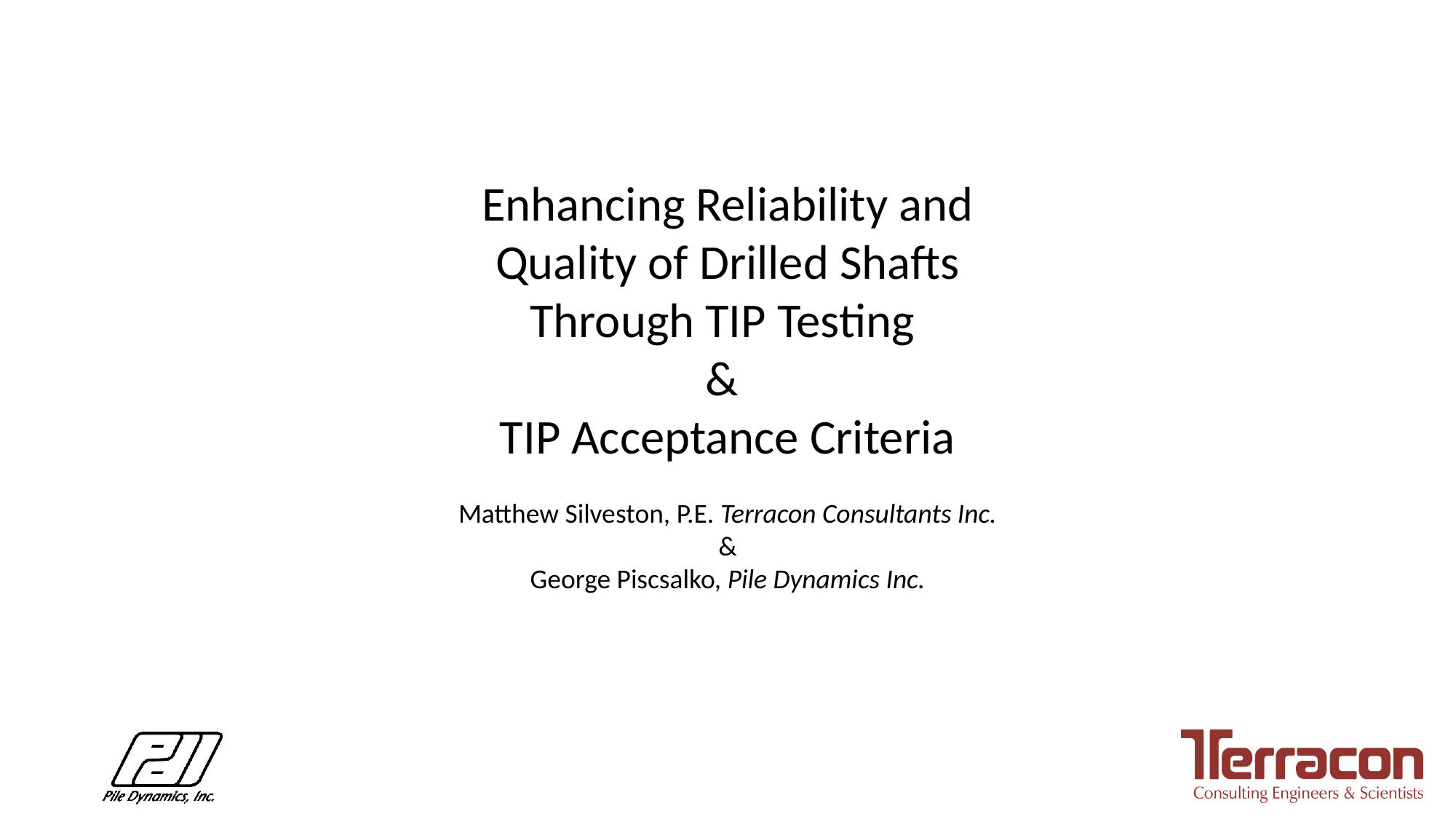

Enhancing Reliability and Quality of Drilled Shafts Through TIP Testing
&
TIP Acceptance Criteria

Matthew Silveston, P.E. Terracon Consultants Inc.
&
George Piscsalko, Pile Dynamics Inc.